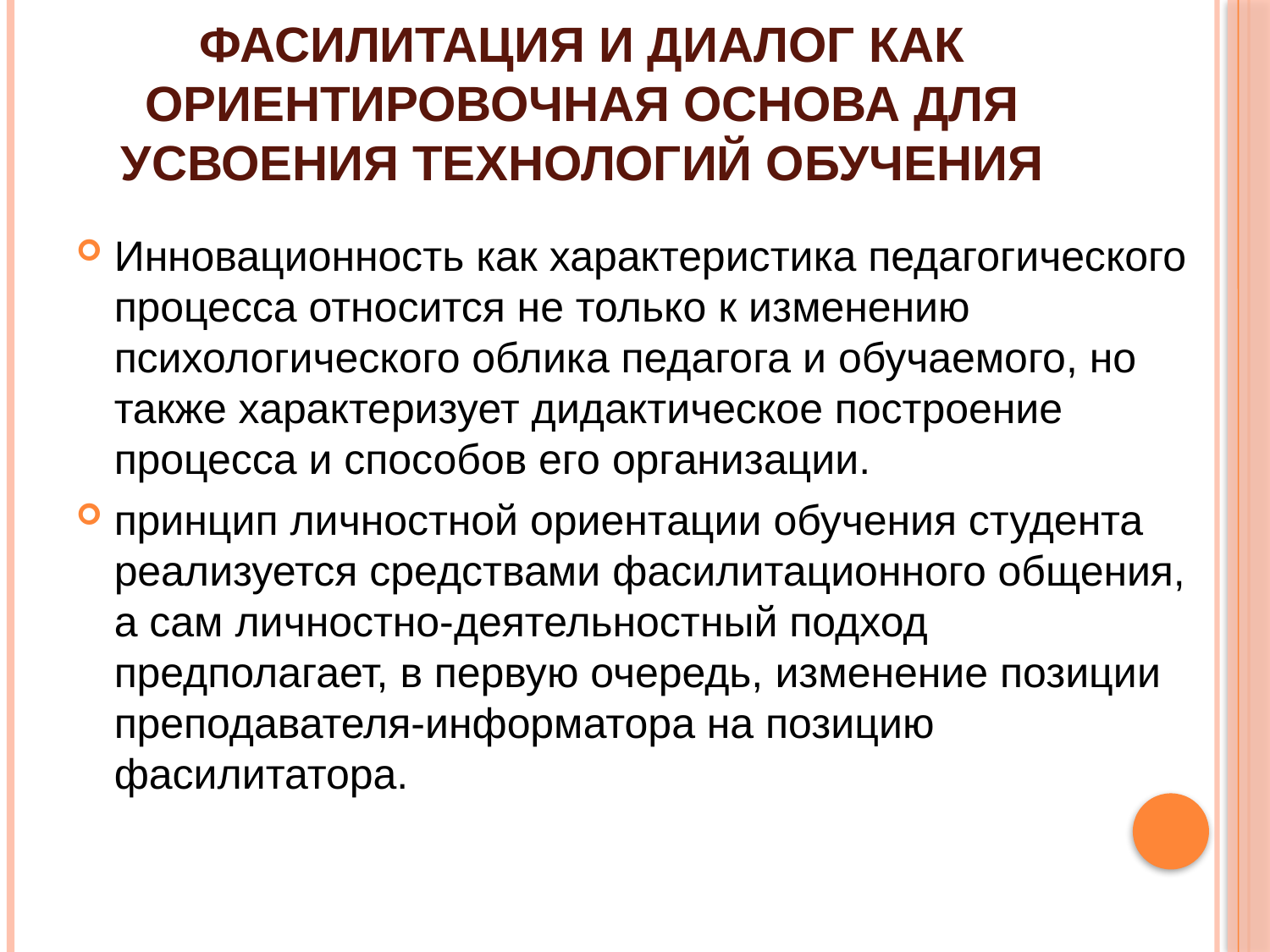

# Фасилитация и диалог как ориентировочная основа для усвоения технологий обучения
Инновационность как характеристика педагогического процесса относится не только к изменению психологического облика педагога и обучаемого, но также характеризует дидактическое построение процесса и способов его организации.
принцип личностной ориентации обучения студента реализуется средствами фасилитационного общения, а сам личностно-деятельностный подход предполагает, в первую очередь, изменение позиции преподавателя-информатора на позицию фасилитатора.